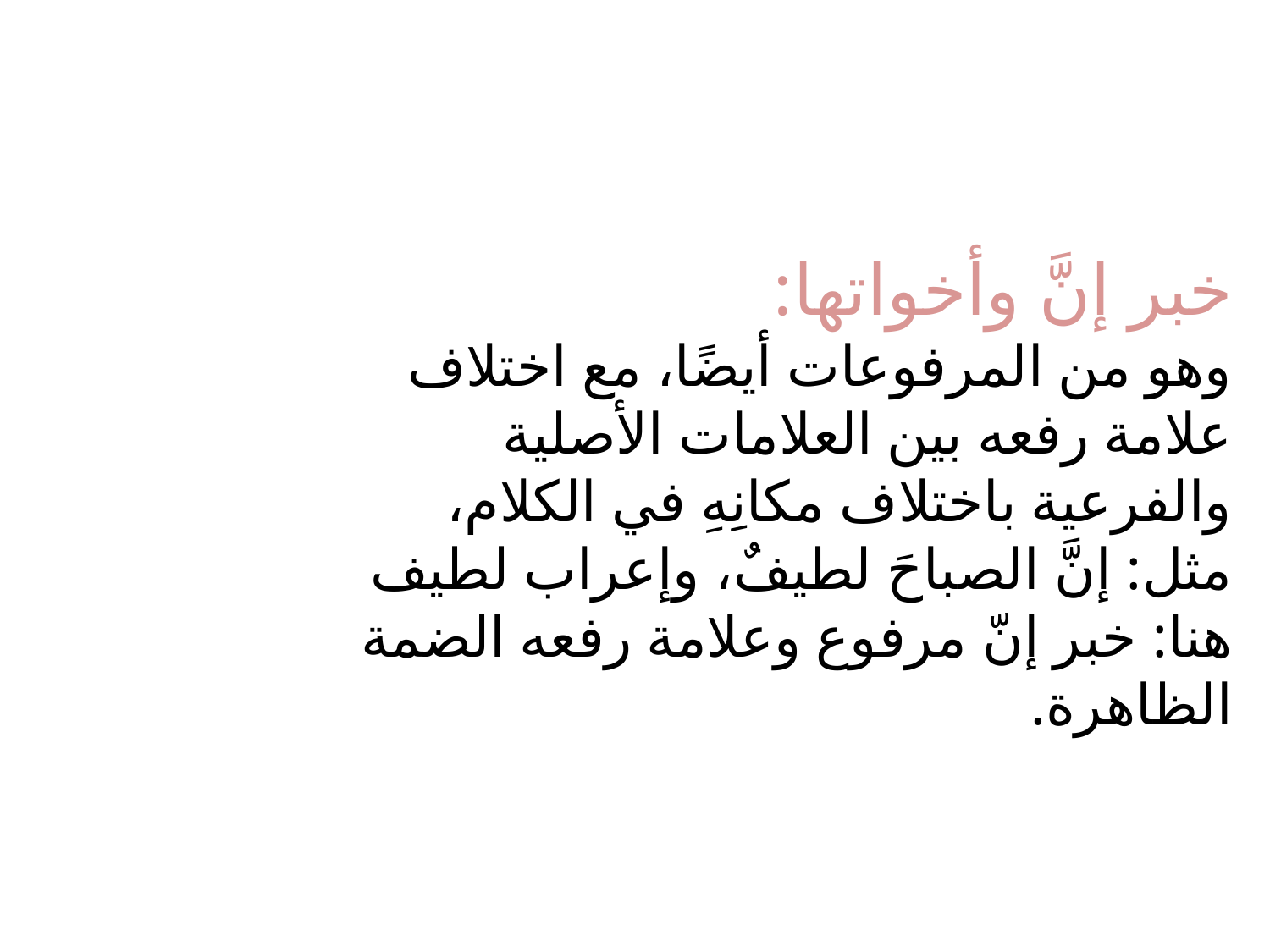

خبر إنَّ وأخواتها:
وهو من المرفوعات أيضًا، مع اختلاف علامة رفعه بين العلامات الأصلية والفرعية باختلاف مكانِهِ في الكلام، مثل: إنَّ الصباحَ لطيفٌ، وإعراب لطيف هنا: خبر إنّ مرفوع وعلامة رفعه الضمة الظاهرة.